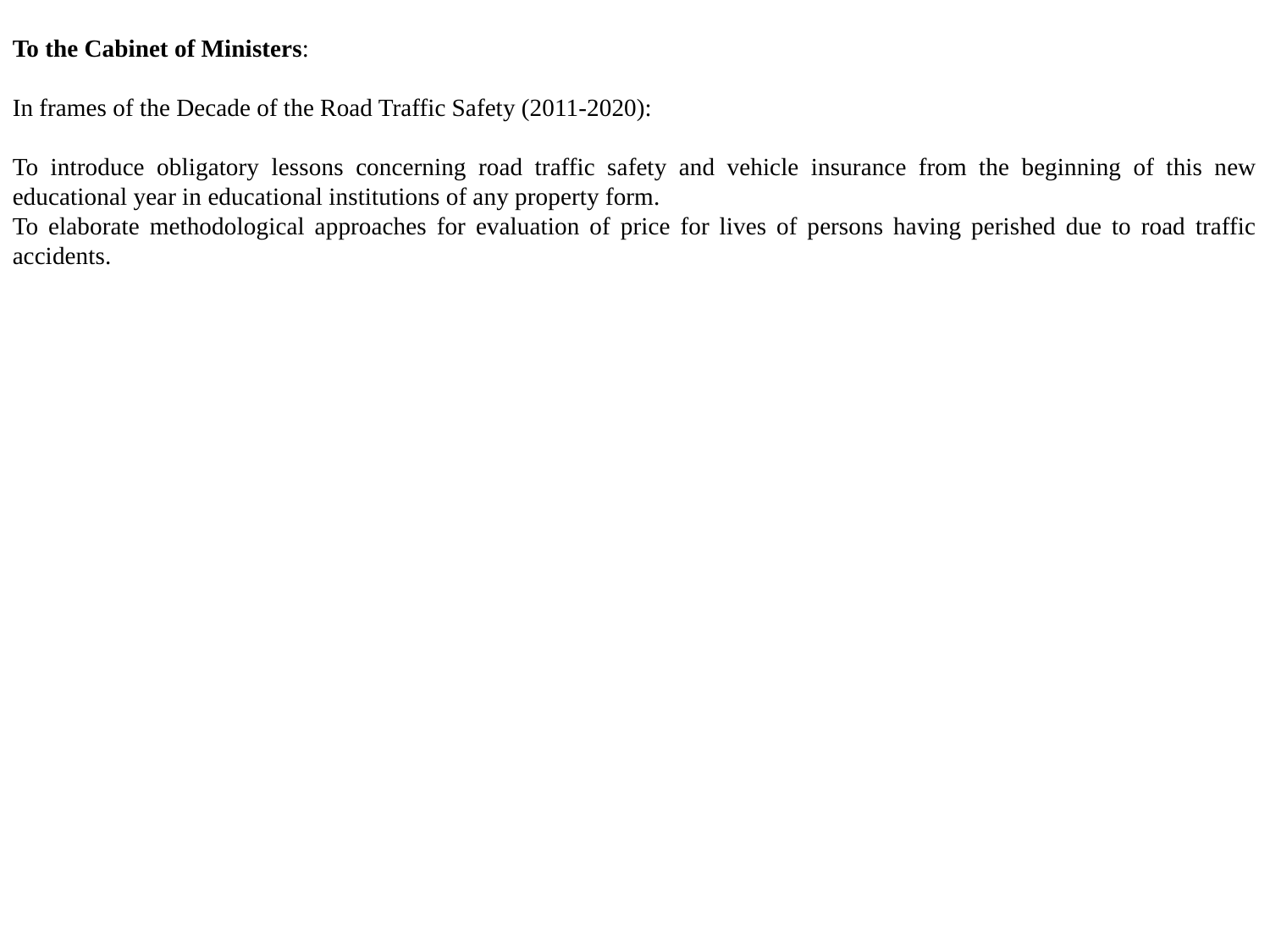

To the Cabinet of Ministers:

In frames of the Decade of the Road Traffic Safety (2011-2020):

To introduce obligatory lessons concerning road traffic safety and vehicle insurance from the beginning of this new educational year in educational institutions of any property form.
To elaborate methodological approaches for evaluation of price for lives of persons having perished due to road traffic accidents.